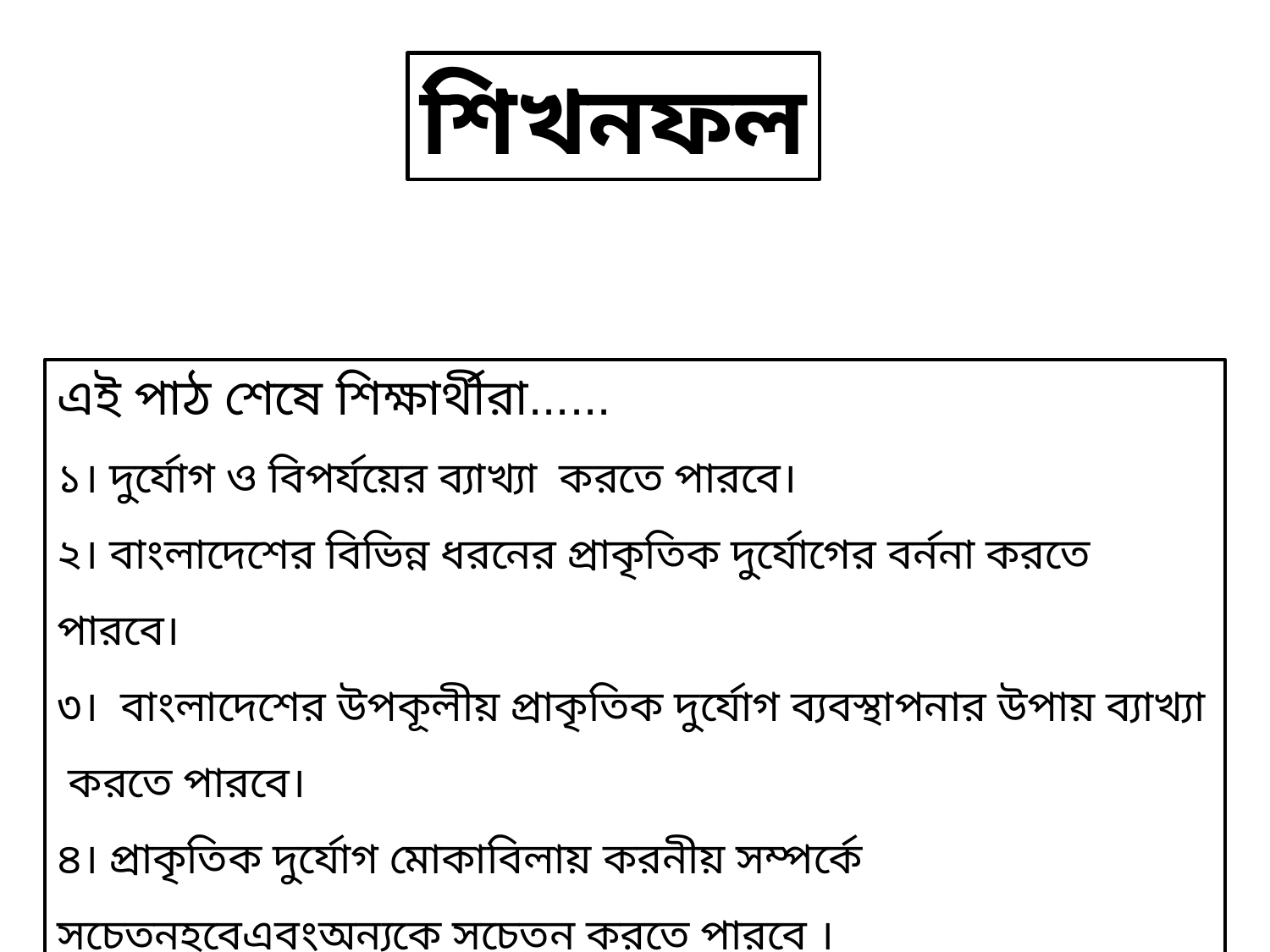

শিখনফল
এই পাঠ শেষে শিক্ষার্থীরা......
১। দুর্যোগ ও বিপর্যয়ের ব্যাখ্যা  করতে পারবে।
২। বাংলাদেশের বিভিন্ন ধরনের প্রাকৃতিক দুর্যোগের বর্ননা করতে পারবে।
৩।  বাংলাদেশের উপকূলীয় প্রাকৃতিক দুর্যোগ ব্যবস্থাপনার উপায় ব্যাখ্যা  করতে পারবে।
৪। প্রাকৃতিক দুর্যোগ মোকাবিলায় করনীয় সম্পর্কে সচেতনহবেএবংঅন্যকে সচেতন করতে পারবে ।